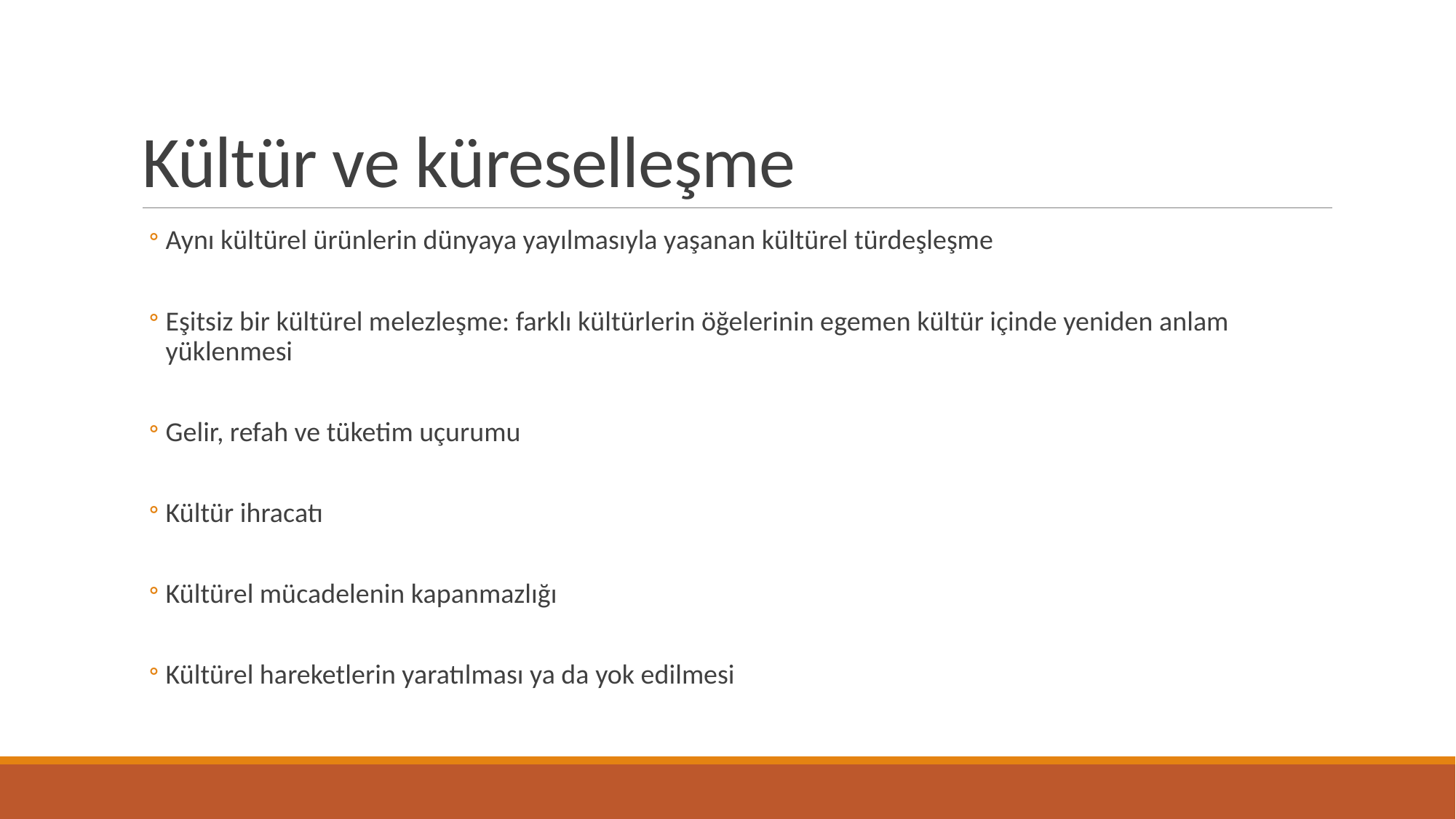

# Kültür ve küreselleşme
Aynı kültürel ürünlerin dünyaya yayılmasıyla yaşanan kültürel türdeşleşme

Eşitsiz bir kültürel melezleşme: farklı kültürlerin öğelerinin egemen kültür içinde yeniden anlam yüklenmesi

Gelir, refah ve tüketim uçurumu

Kültür ihracatı

Kültürel mücadelenin kapanmazlığı

Kültürel hareketlerin yaratılması ya da yok edilmesi